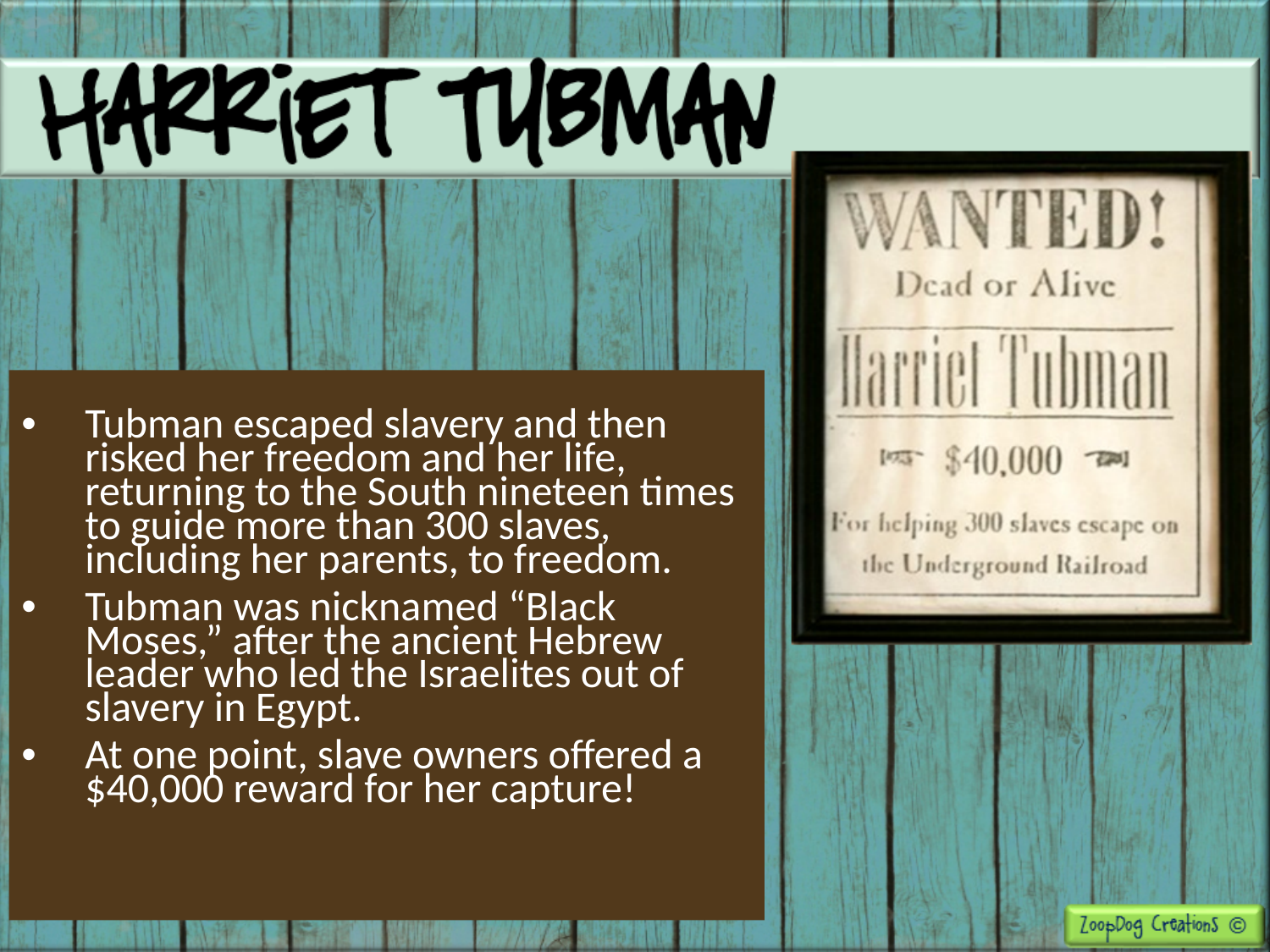

Tubman escaped slavery and then risked her freedom and her life, returning to the South nineteen times to guide more than 300 slaves, including her parents, to freedom.
Tubman was nicknamed “Black Moses,” after the ancient Hebrew leader who led the Israelites out of slavery in Egypt.
At one point, slave owners offered a $40,000 reward for her capture!